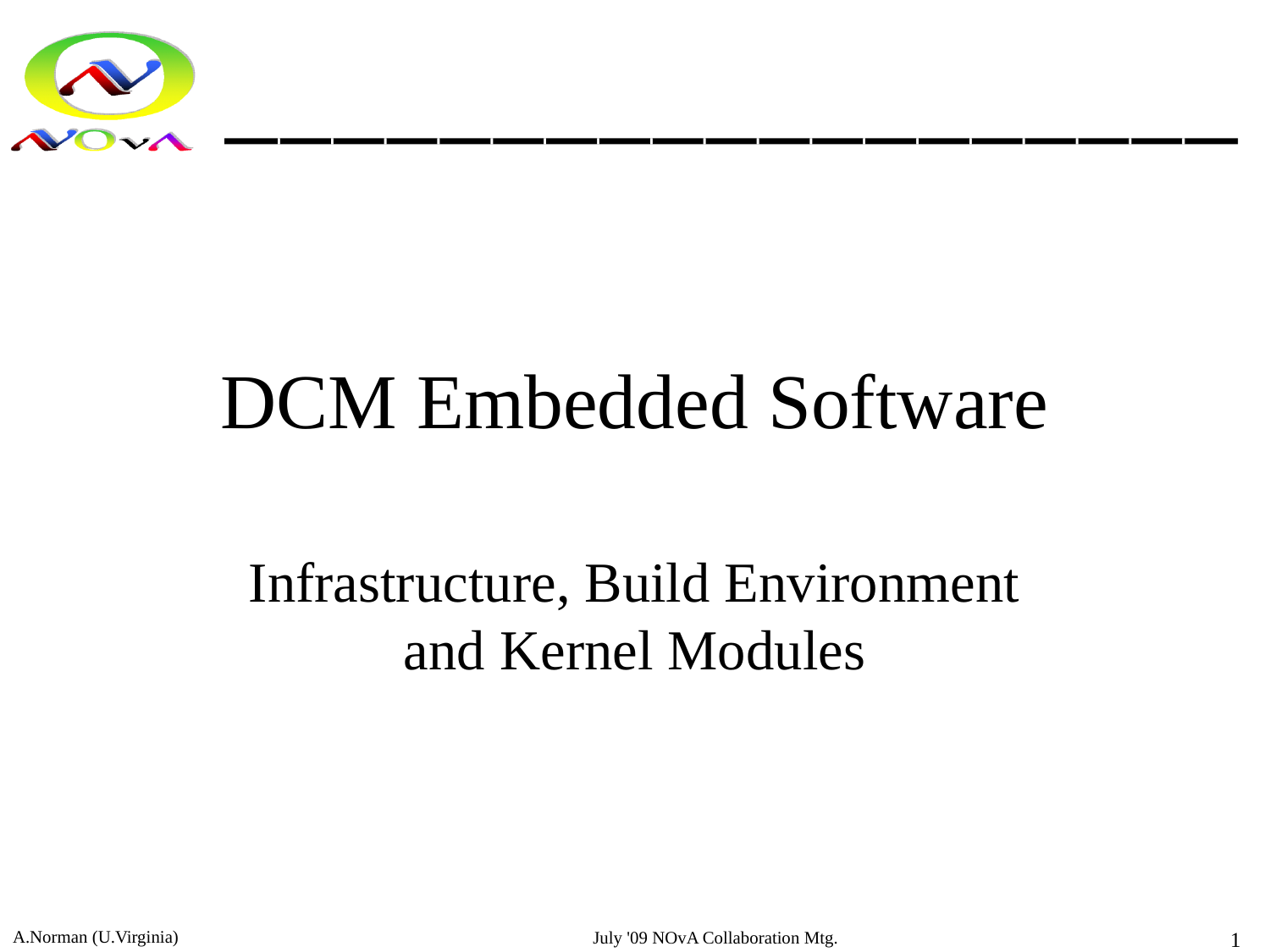

# DCM Embedded Software
Infrastructure, Build Environment and Kernel Modules
A.Norman (U.Virginia)
July '09 NOvA Collaboration Mtg.
1